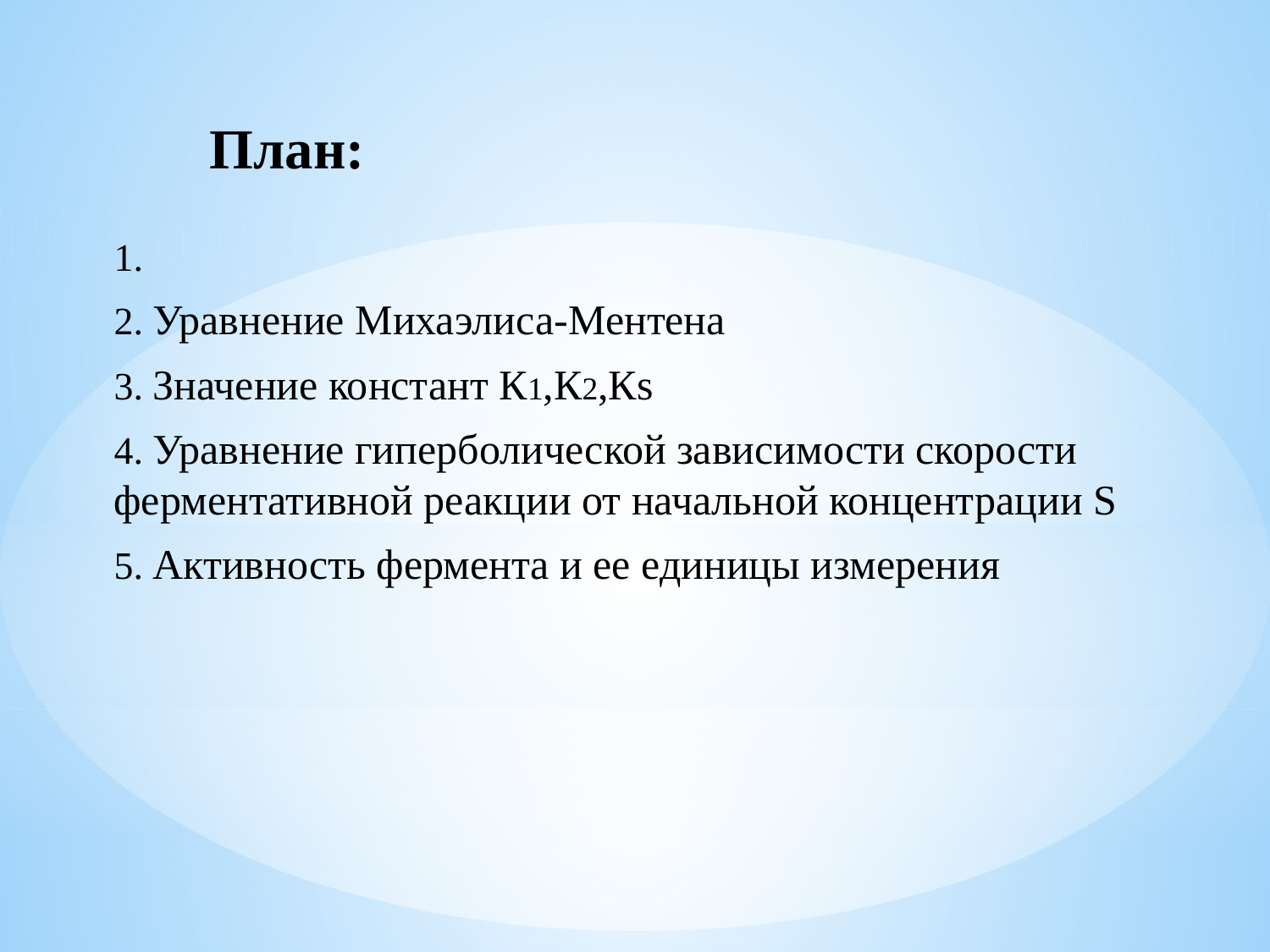

# План:
1.
2. Уравнение Михаэлиса-Ментена
3. Значение констант К1,К2,Кs
4. Уравнение гиперболической зависимости скорости ферментативной реакции от начальной концентрации S
5. Активность фермента и ее единицы измерения